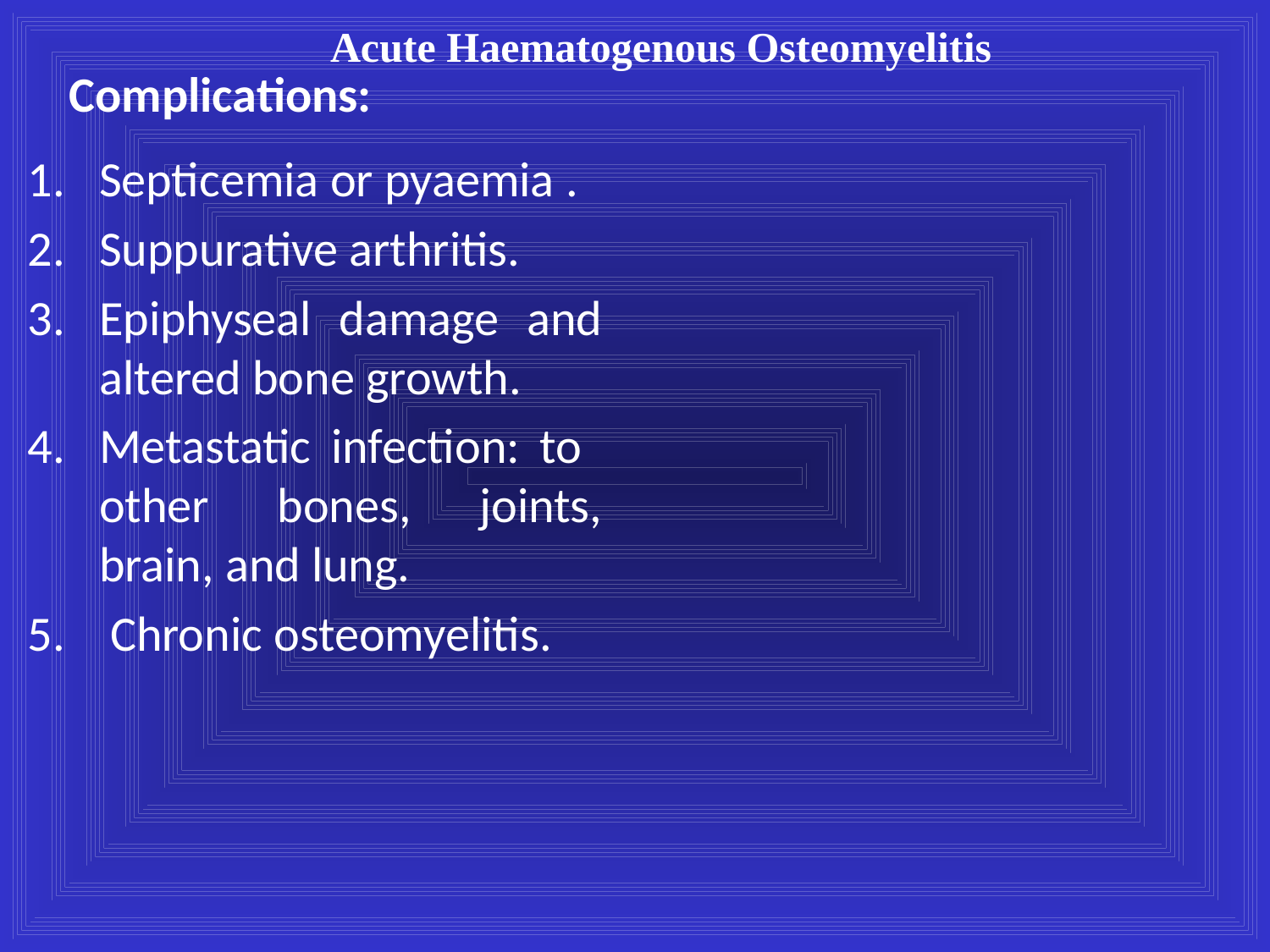

Acute Haematogenous Osteomyelitis
Complications:
Septicemia or pyaemia .
Suppurative arthritis.
Epiphyseal damage and altered bone growth.
Metastatic infection: to  other bones, joints, brain, and lung.
 Chronic osteomyelitis.